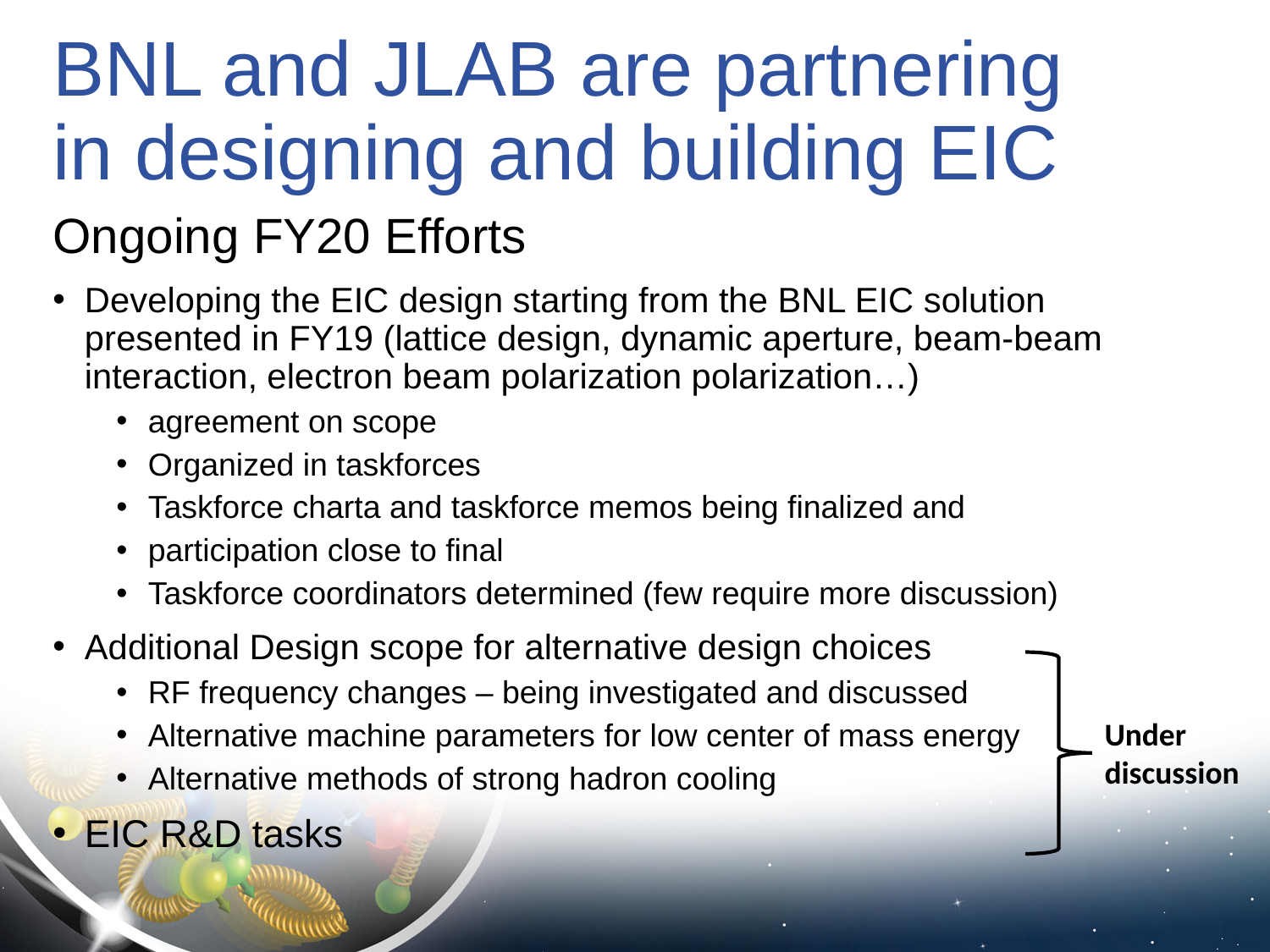

# BNL and JLAB are partnering in designing and building EIC
Ongoing FY20 Efforts
Developing the EIC design starting from the BNL EIC solution presented in FY19 (lattice design, dynamic aperture, beam-beam interaction, electron beam polarization polarization…)
agreement on scope
Organized in taskforces
Taskforce charta and taskforce memos being finalized and
participation close to final
Taskforce coordinators determined (few require more discussion)
Additional Design scope for alternative design choices
RF frequency changes – being investigated and discussed
Alternative machine parameters for low center of mass energy
Alternative methods of strong hadron cooling
EIC R&D tasks

Under discussion